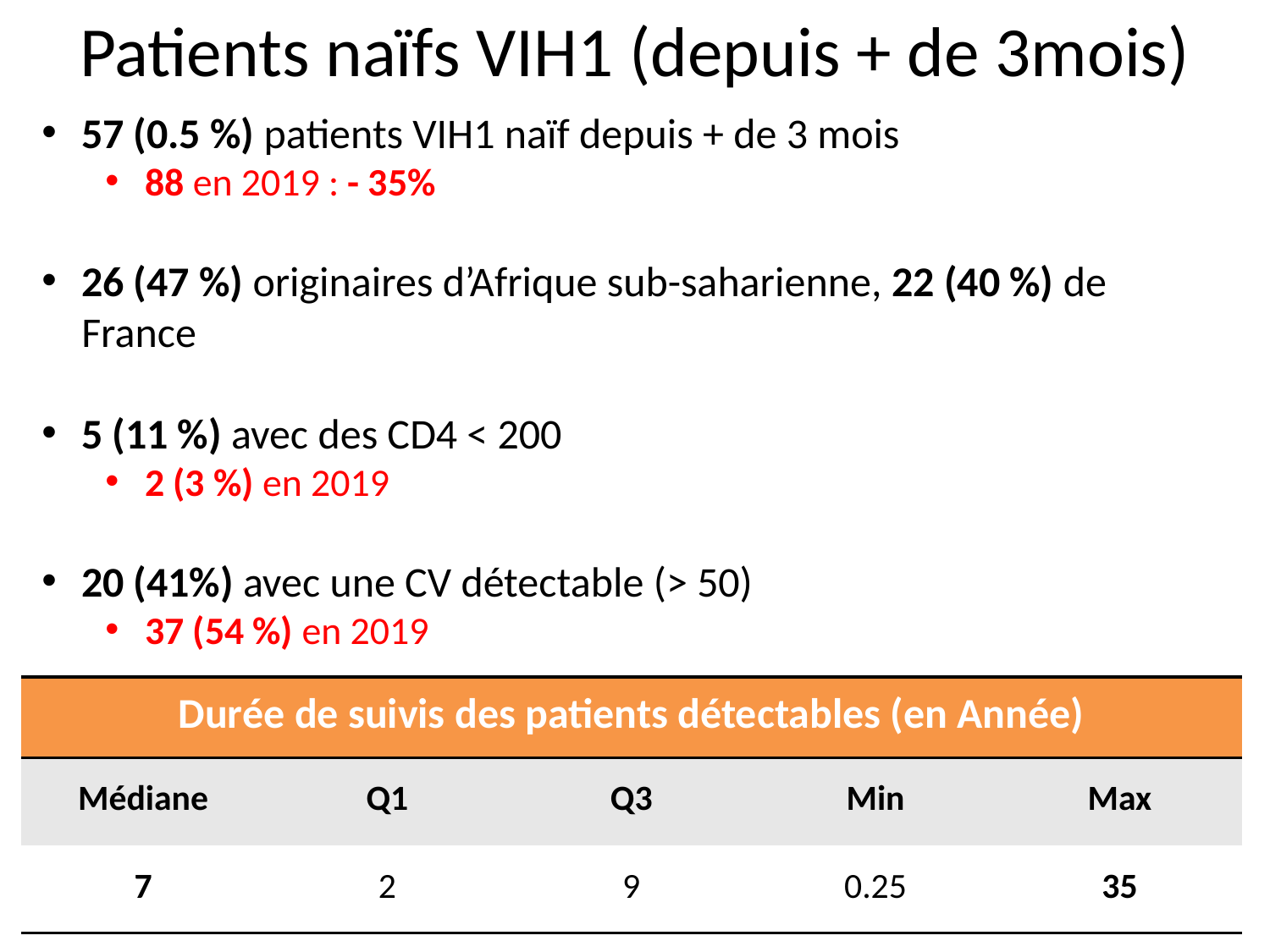

Patients naïfs VIH1 (depuis + de 3mois)
57 (0.5 %) patients VIH1 naïf depuis + de 3 mois
88 en 2019 : - 35%

26 (47 %) originaires d’Afrique sub-saharienne, 22 (40 %) de France

5 (11 %) avec des CD4 < 200
2 (3 %) en 2019

20 (41%) avec une CV détectable (> 50)
37 (54 %) en 2019
| Durée de suivis des patients détectables (en Année) |  |  |  |  |
| --- | --- | --- | --- | --- |
| Médiane | Q1 | Q3 | Min | Max |
| 7 | 2 | 9 | 0.25 | 35 |